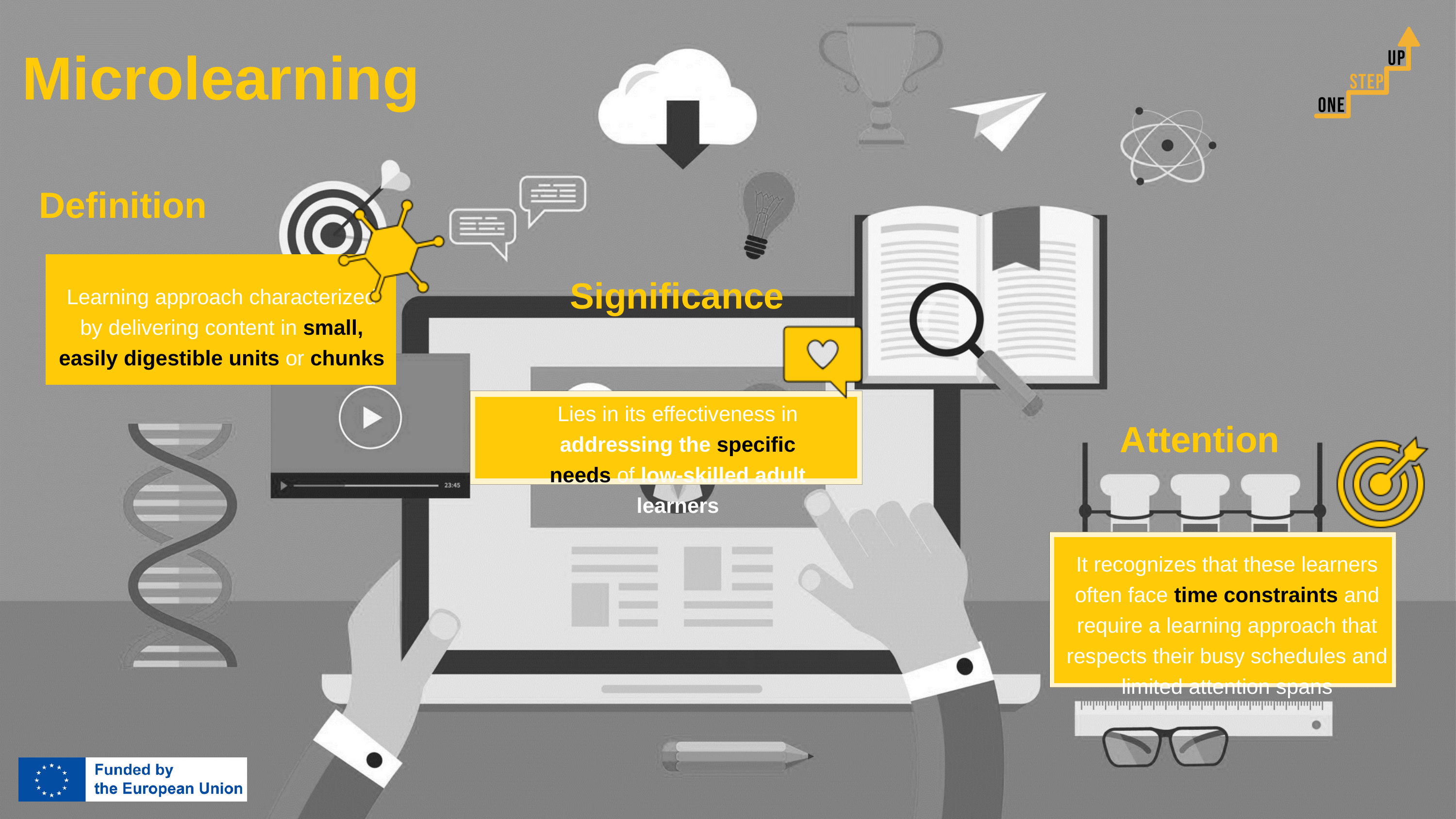

Microlearning
Definition

Significance
Learning approach characterized by delivering content in small, easily digestible units or chunks

Lies in its effectiveness in addressing the specific needs of low-skilled adult learners

Attention

It recognizes that these learners often face time constraints and require a learning approach that respects their busy schedules and limited attention spans